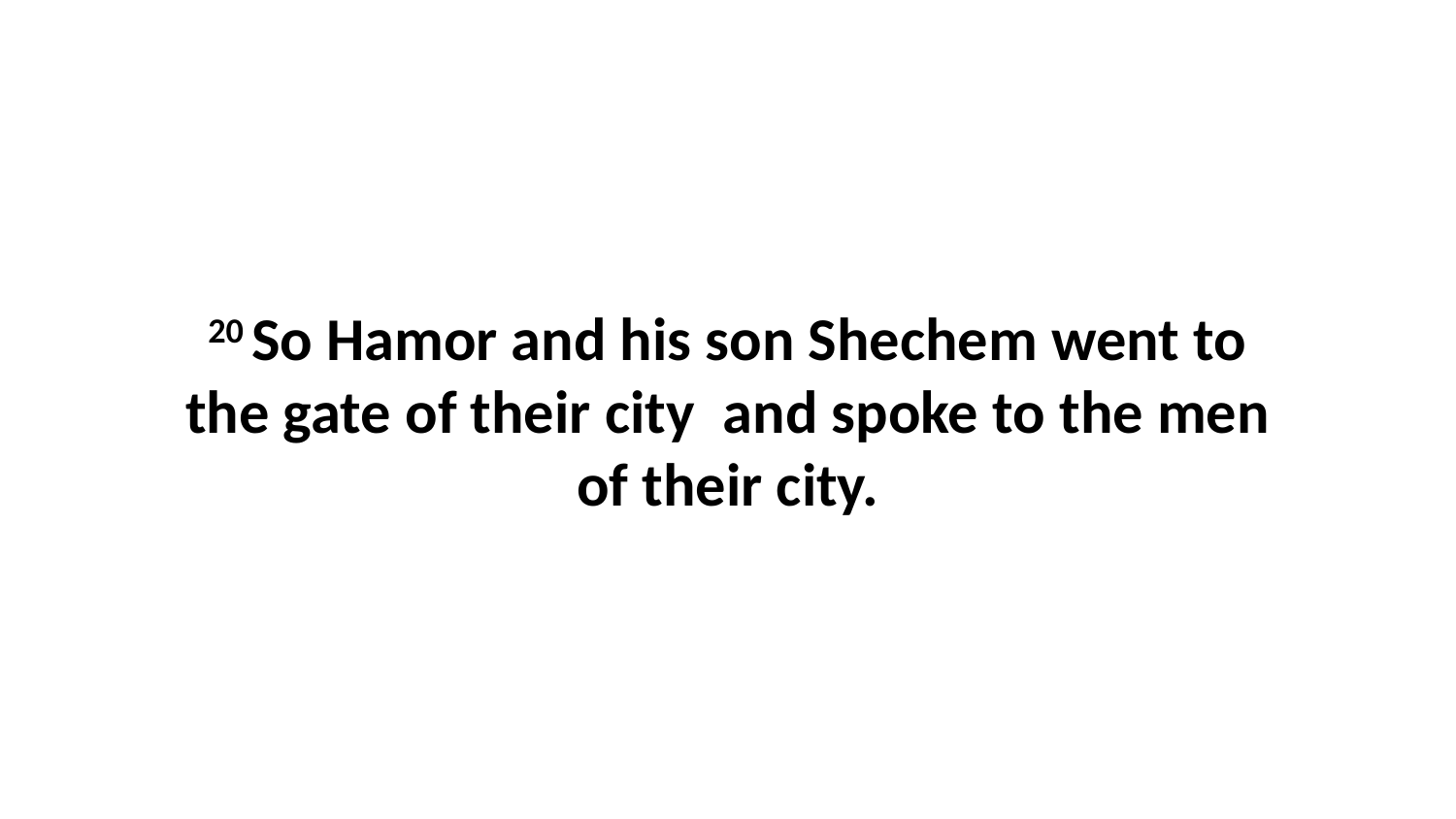

20 So Hamor and his son Shechem went to the gate of their city  and spoke to the men of their city.